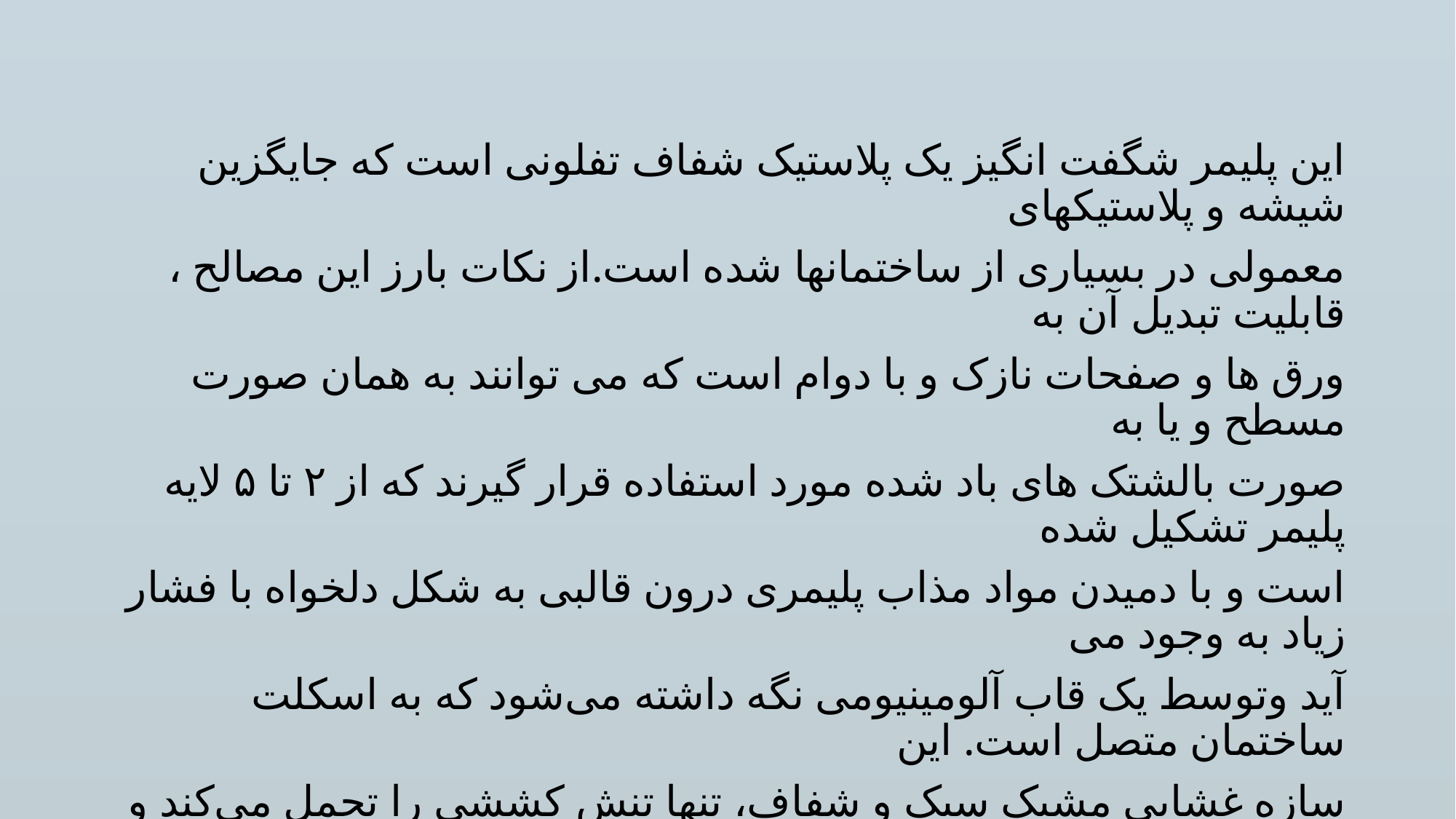

این پلیمر شگفت انگیز یک پلاستیک شفاف تفلونی است که جایگزین شیشه و پلاستیکهای
 معمولی در بسیاری از ساختمانها شده است.از نکات بارز این مصالح ، قابلیت تبدیل آن به
 ورق ها و صفحات نازک و با دوام است که می توانند به همان صورت مسطح و یا به
 صورت بالشتک های باد شده مورد استفاده قرار گیرند که از ۲ تا ۵ لایه پلیمر تشکیل شده
 است و با دمیدن مواد مذاب پلیمری درون قالبی به شکل دلخواه با فشار زیاد به وجود می
 آید وتوسط یک قاب آلومینیومی نگه داشته می‌شود که به اسکلت ساختمان متصل است. این
 سازه غشایی مشبک سبک و شفاف، تنها تنش کششی را تحمل می‌کند و وزن پوسته
 خارجی و سیستم باربر سازه را به حداقل ممکن میرساند.